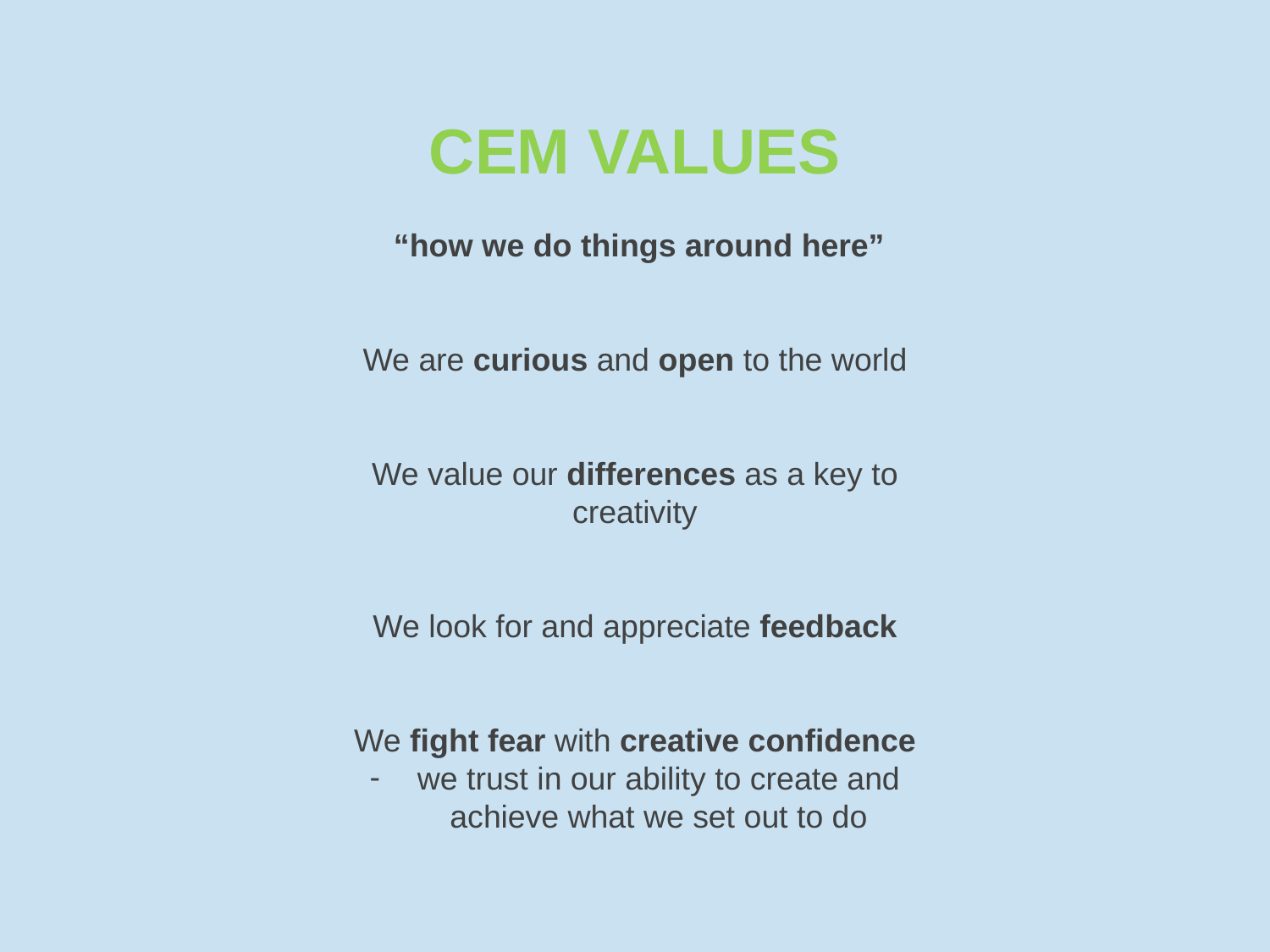

CEM VALUES

 “how we do things around here”

We are curious and open to the world

We value our differences as a key to creativity

We look for and appreciate feedback

We fight fear with creative confidence
we trust in our ability to create and achieve what we set out to do